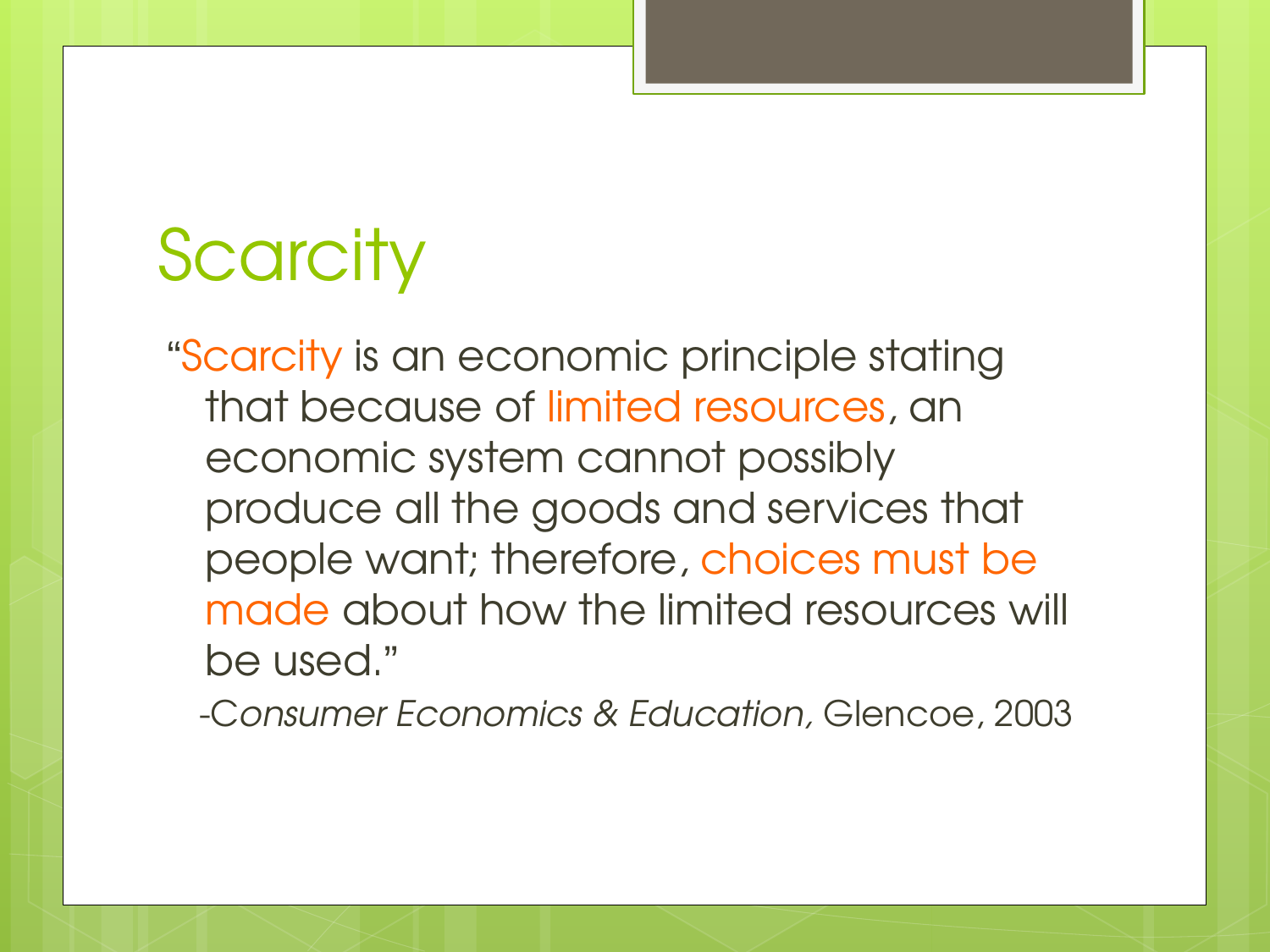

# Scarcity
“Scarcity is an economic principle stating that because of limited resources, an economic system cannot possibly produce all the goods and services that people want; therefore, choices must be made about how the limited resources will be used.”
-Consumer Economics & Education, Glencoe, 2003